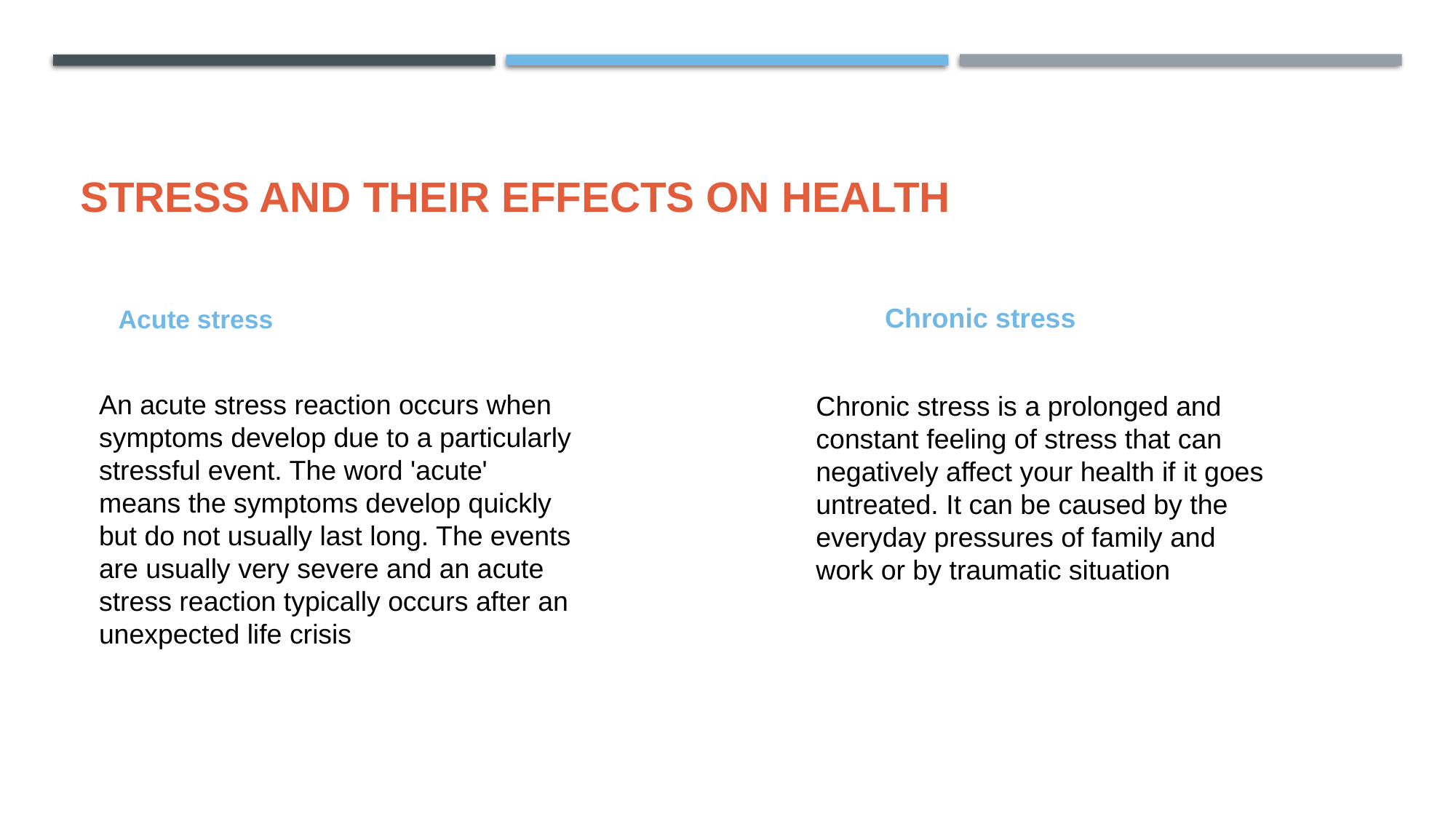

# Stress and their effects on health
Acute stress
Chronic stress
An acute stress reaction occurs when symptoms develop due to a particularly stressful event. The word 'acute' means the symptoms develop quickly but do not usually last long. The events are usually very severe and an acute stress reaction typically occurs after an unexpected life crisis
Chronic stress is a prolonged and constant feeling of stress that can negatively affect your health if it goes untreated. It can be caused by the everyday pressures of family and work or by traumatic situation